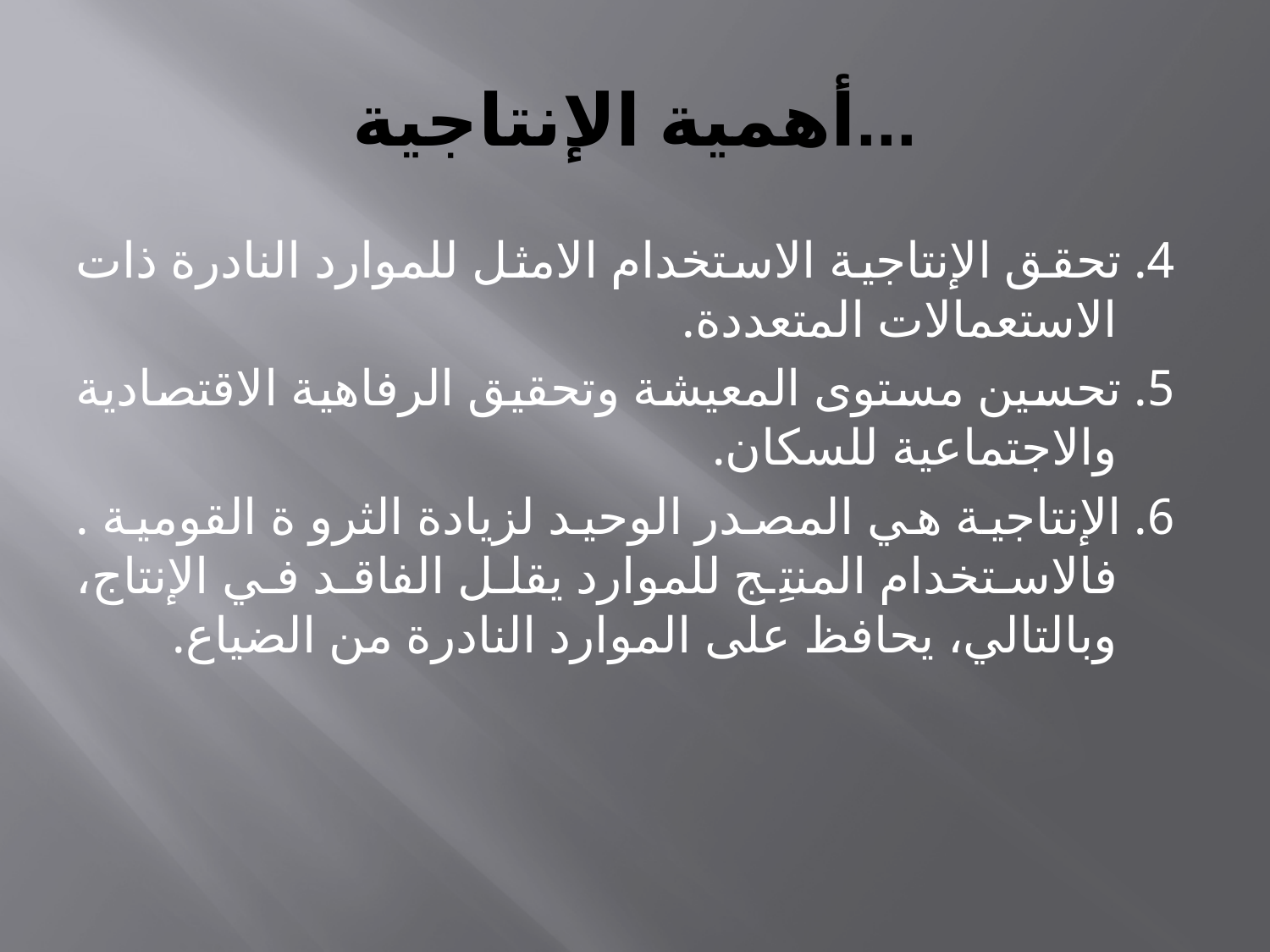

# أهمية الإنتاجية...
4. تحقق الإنتاجية الاستخدام الامثل للموارد النادرة ذات الاستعمالات المتعددة.
5. تحسين مستوى المعيشة وتحقيق الرفاهية الاقتصادية والاجتماعية للسكان.
6. الإنتاجية هي المصدر الوحيد لزيادة الثرو ة القومية . فالاستخدام المنتِج للموارد يقلل الفاقد في الإنتاج، وبالتالي، يحافظ على الموارد النادرة من الضياع.